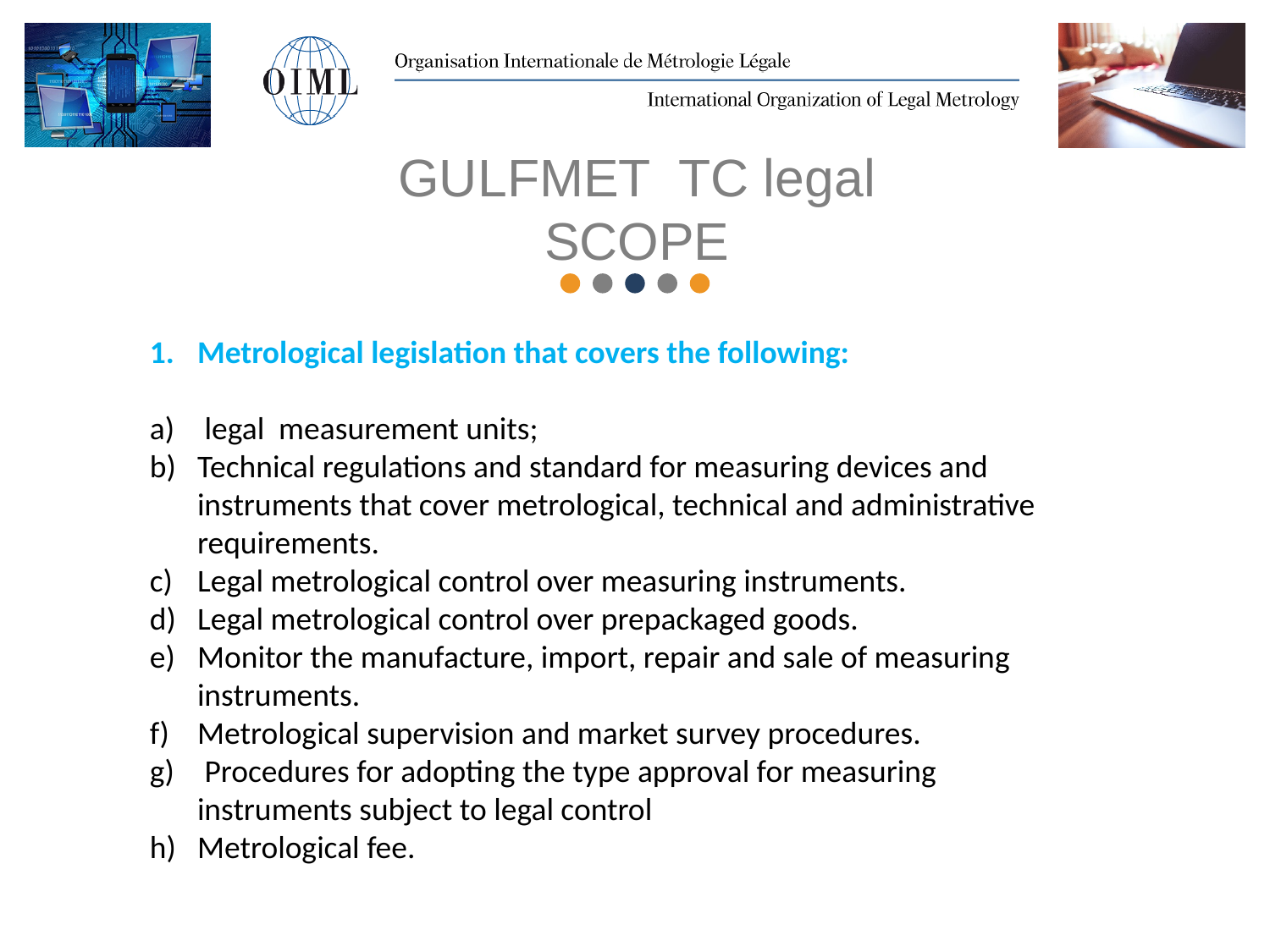

GULFMET  TC legal
SCOPE

Metrological legislation that covers the following:

 legal  measurement units;
Technical regulations and standard for measuring devices and instruments that cover metrological, technical and administrative requirements.
Legal metrological control over measuring instruments.
Legal metrological control over prepackaged goods.
Monitor the manufacture, import, repair and sale of measuring instruments.
Metrological supervision and market survey procedures.
 Procedures for adopting the type approval for measuring instruments subject to legal control
Metrological fee.